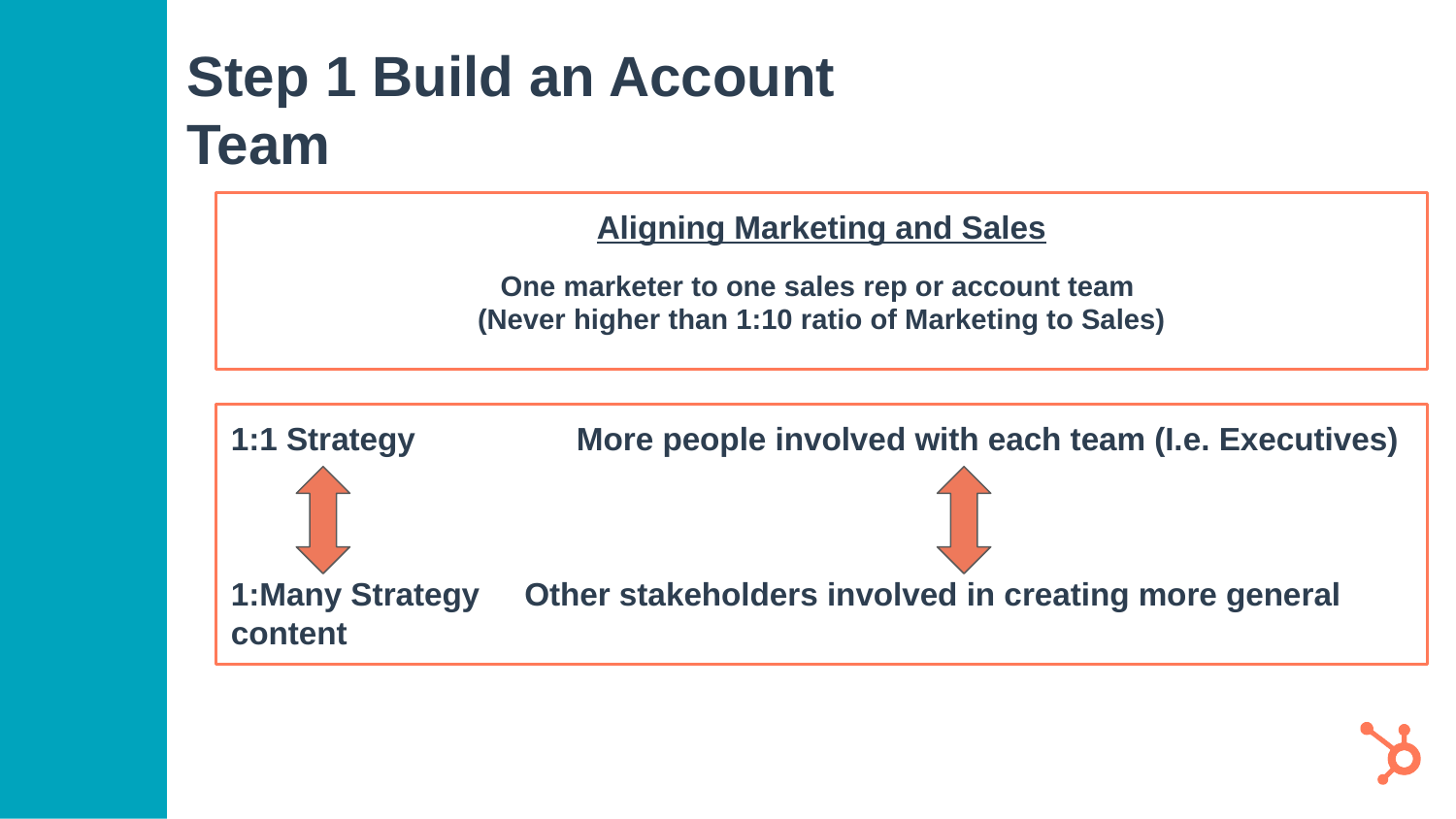

# Step 1 Build an Account Team
Aligning Marketing and Sales

One marketer to one sales rep or account team
(Never higher than 1:10 ratio of Marketing to Sales)

1:1 Strategy                  More people involved with each team (I.e. Executives)

1:Many Strategy     Other stakeholders involved in creating more general content